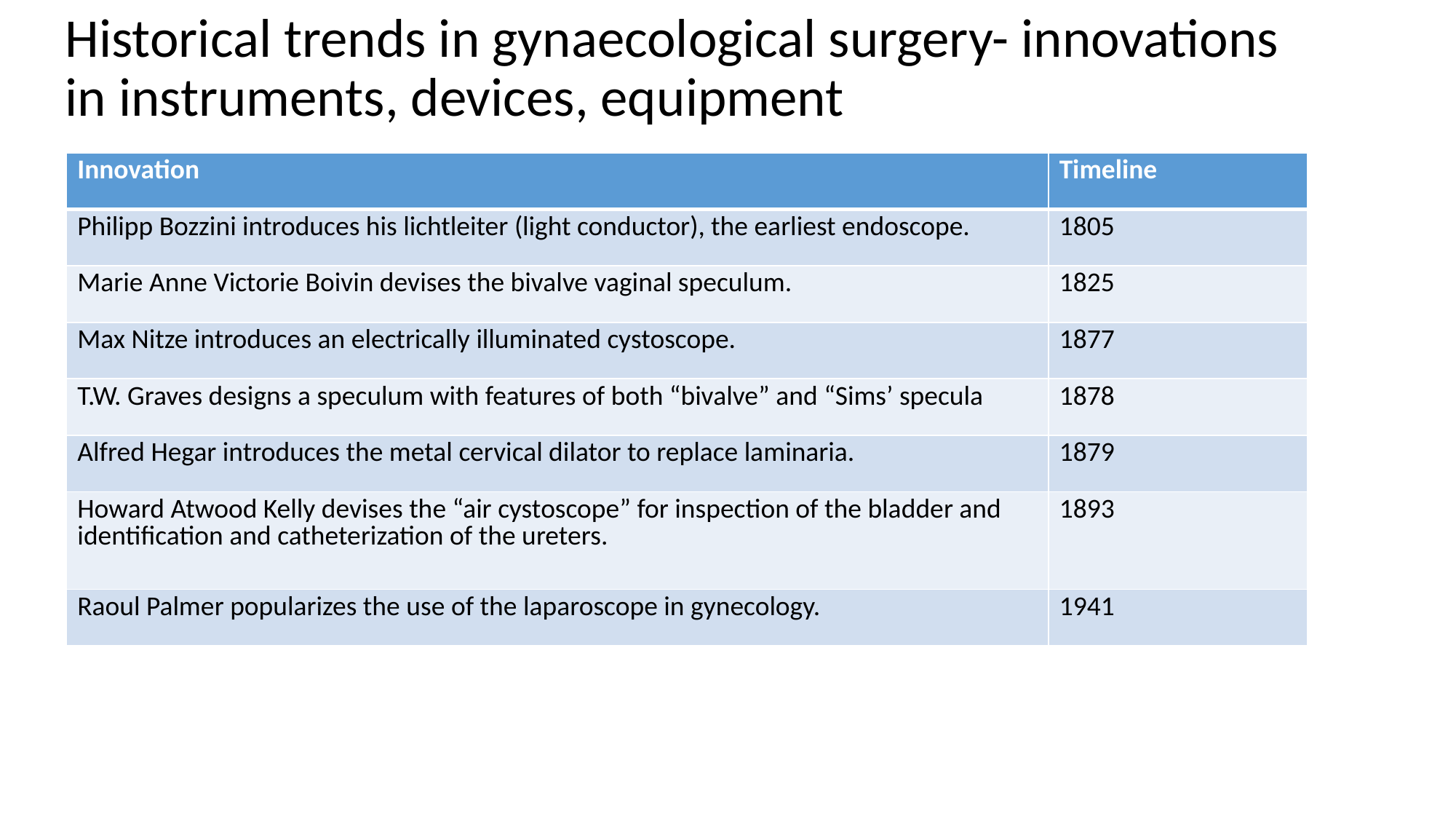

# Historical trends in gynaecological surgery- innovations in instruments, devices, equipment
| Innovation | Timeline |
| --- | --- |
| Philipp Bozzini introduces his lichtleiter (light conductor), the earliest endoscope. | 1805 |
| Marie Anne Victorie Boivin devises the bivalve vaginal speculum. | 1825 |
| Max Nitze introduces an electrically illuminated cystoscope. | 1877 |
| T.W. Graves designs a speculum with features of both “bivalve” and “Sims’ specula | 1878 |
| Alfred Hegar introduces the metal cervical dilator to replace laminaria. | 1879 |
| Howard Atwood Kelly devises the “air cystoscope” for inspection of the bladder and identification and catheterization of the ureters. | 1893 |
| Raoul Palmer popularizes the use of the laparoscope in gynecology. | 1941 |